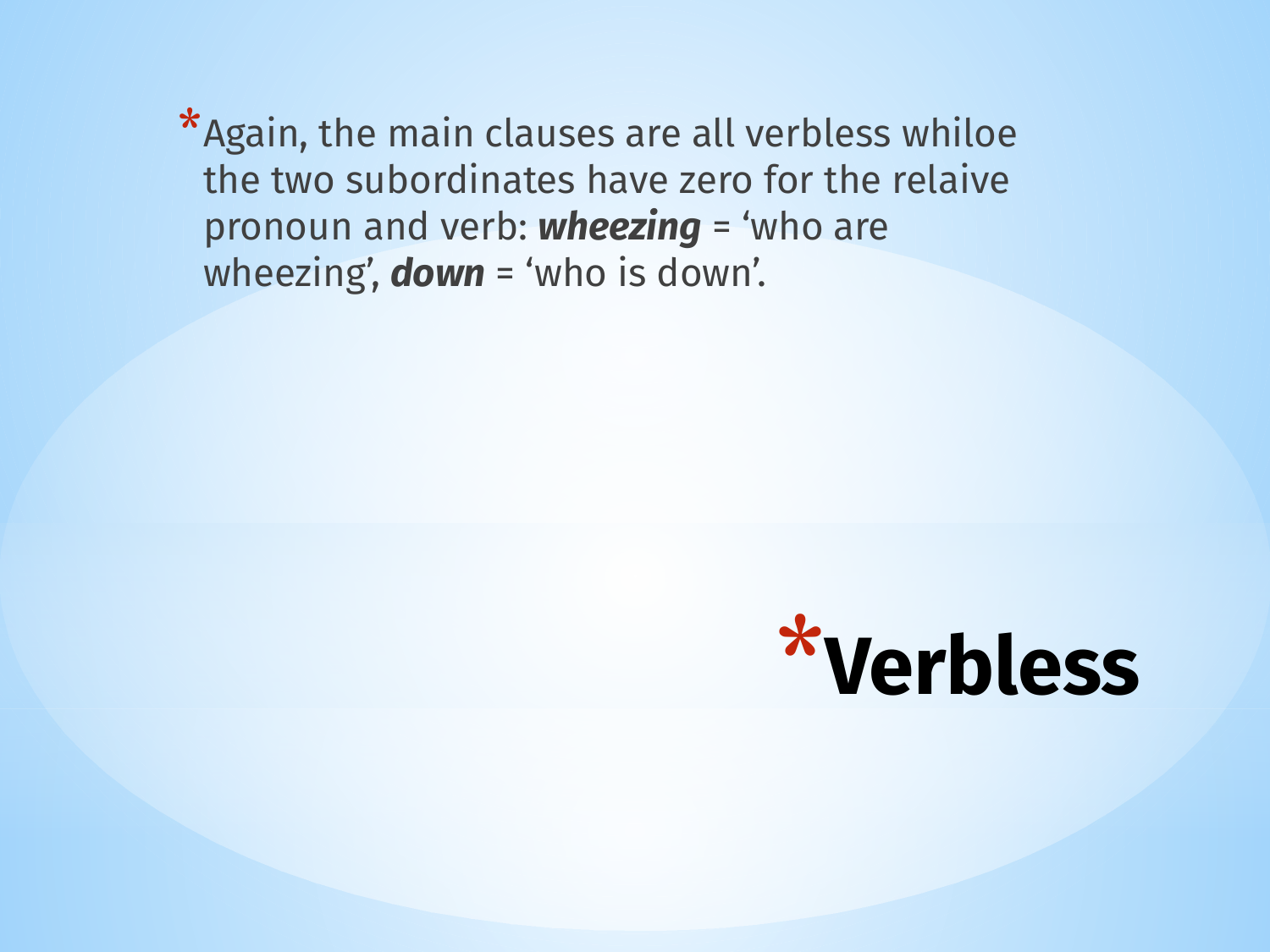

Again, the main clauses are all verbless whiloe the two subordinates have zero for the relaive pronoun and verb: wheezing = ‘who are wheezing’, down = ‘who is down’.
# Verbless